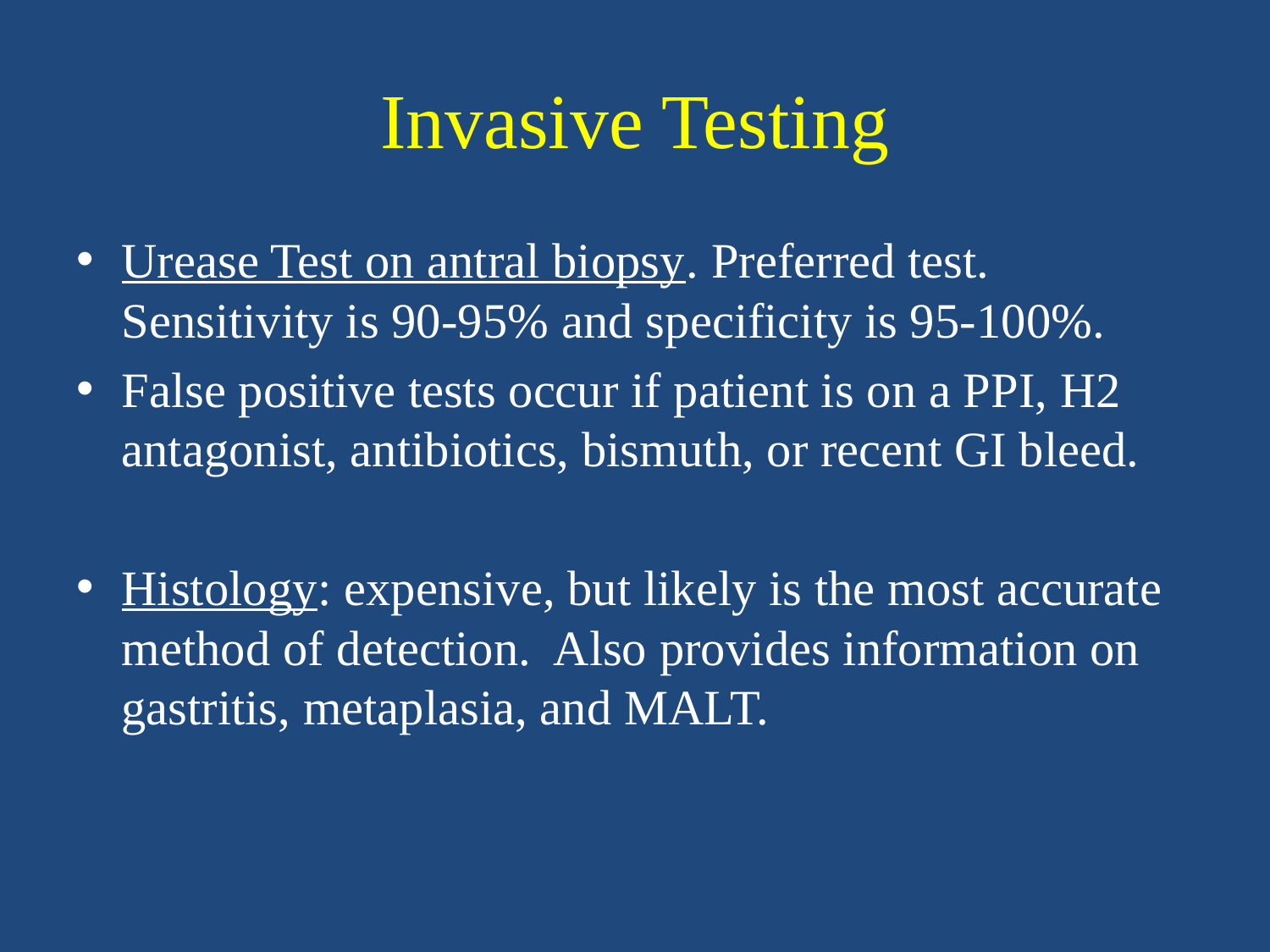

# Invasive Testing
Urease Test on antral biopsy. Preferred test. Sensitivity is 90-95% and specificity is 95-100%.
False positive tests occur if patient is on a PPI, H2 antagonist, antibiotics, bismuth, or recent GI bleed.

Histology: expensive, but likely is the most accurate method of detection.  Also provides information on gastritis, metaplasia, and MALT.